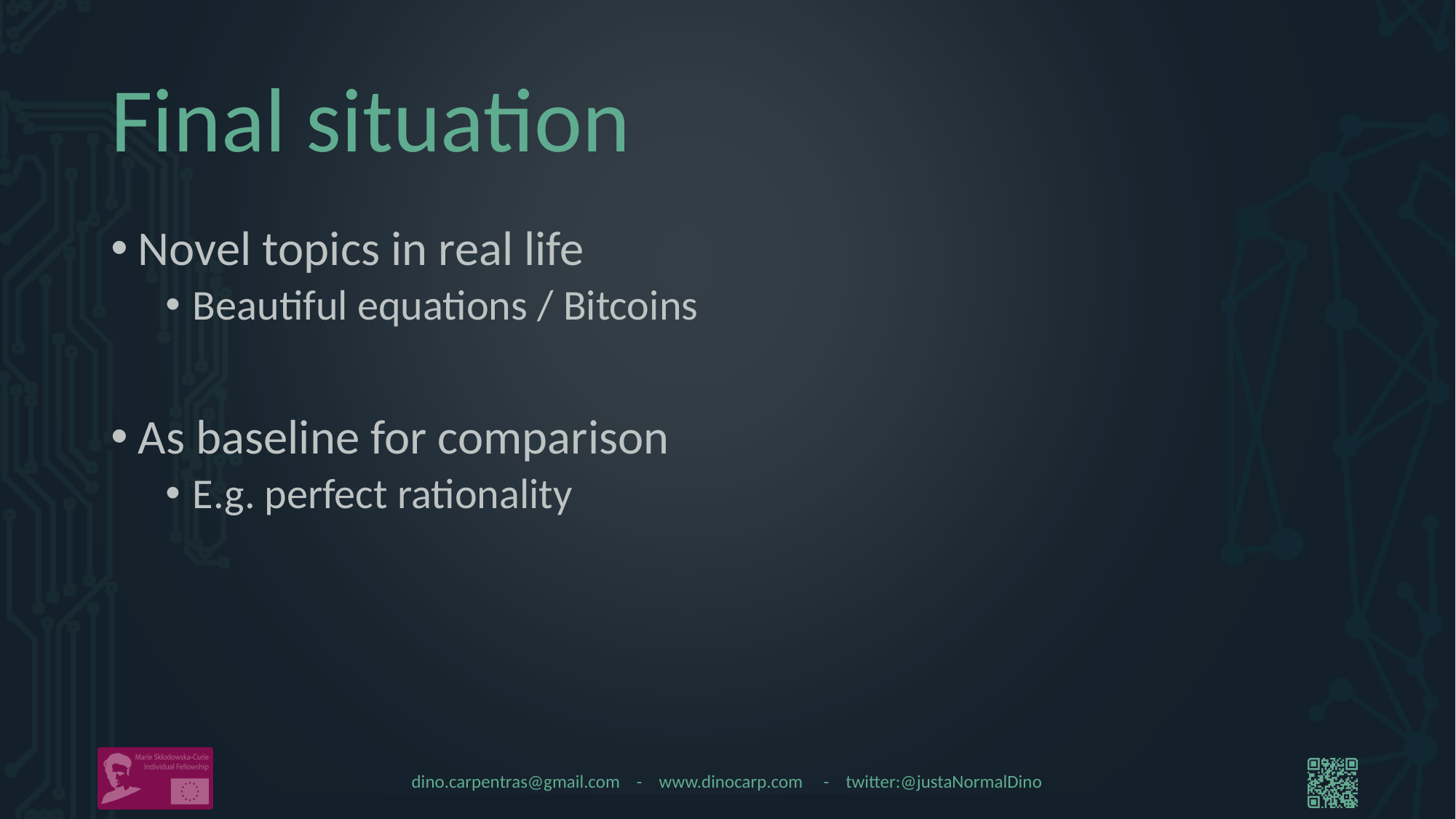

# Final situation
Novel topics in real life
Beautiful equations / Bitcoins

As baseline for comparison
E.g. perfect rationality